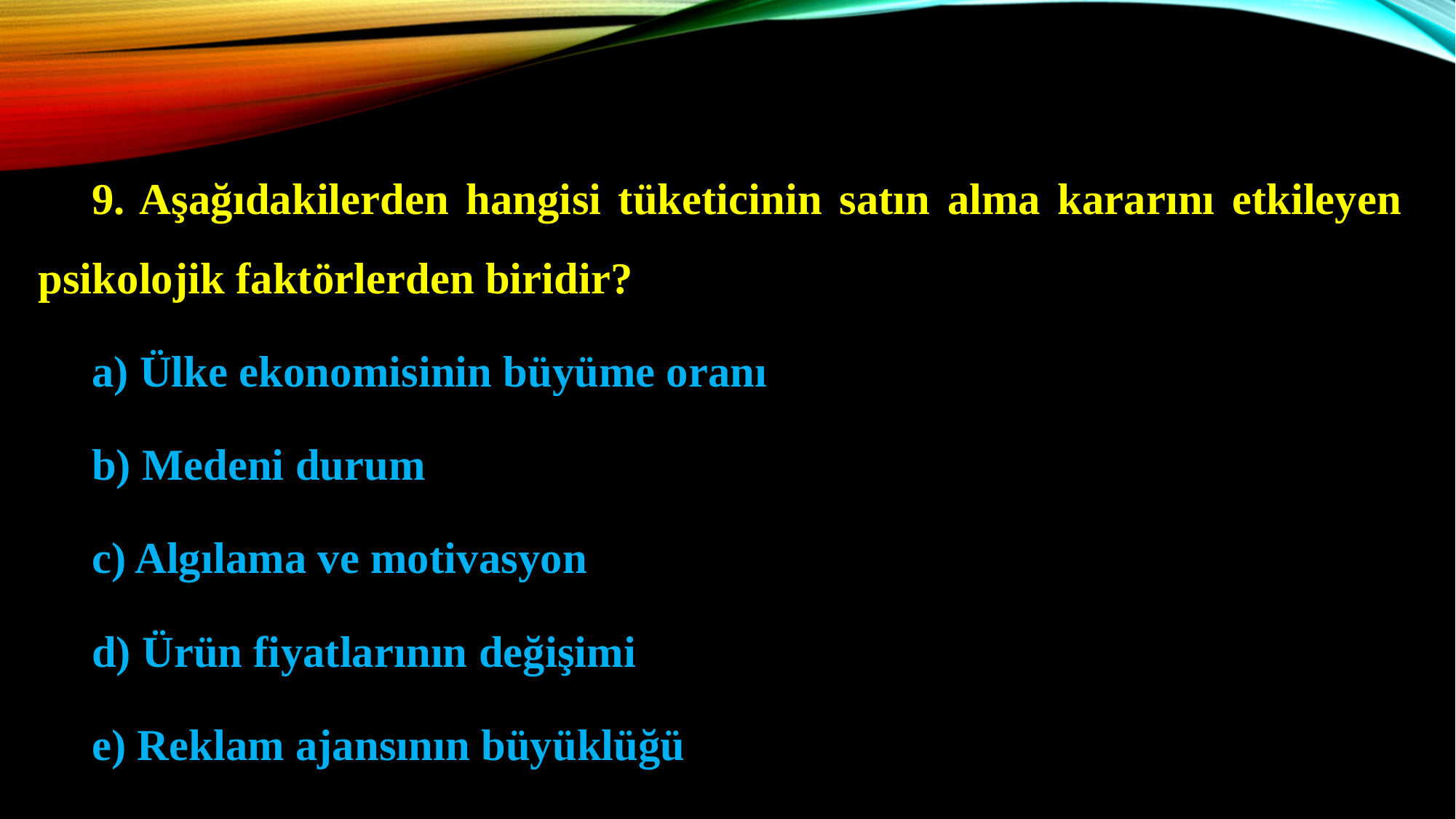

9. Aşağıdakilerden hangisi tüketicinin satın alma kararını etkileyen psikolojik faktörlerden biridir?
a) Ülke ekonomisinin büyüme oranı
b) Medeni durum
c) Algılama ve motivasyon
d) Ürün fiyatlarının değişimi
e) Reklam ajansının büyüklüğü